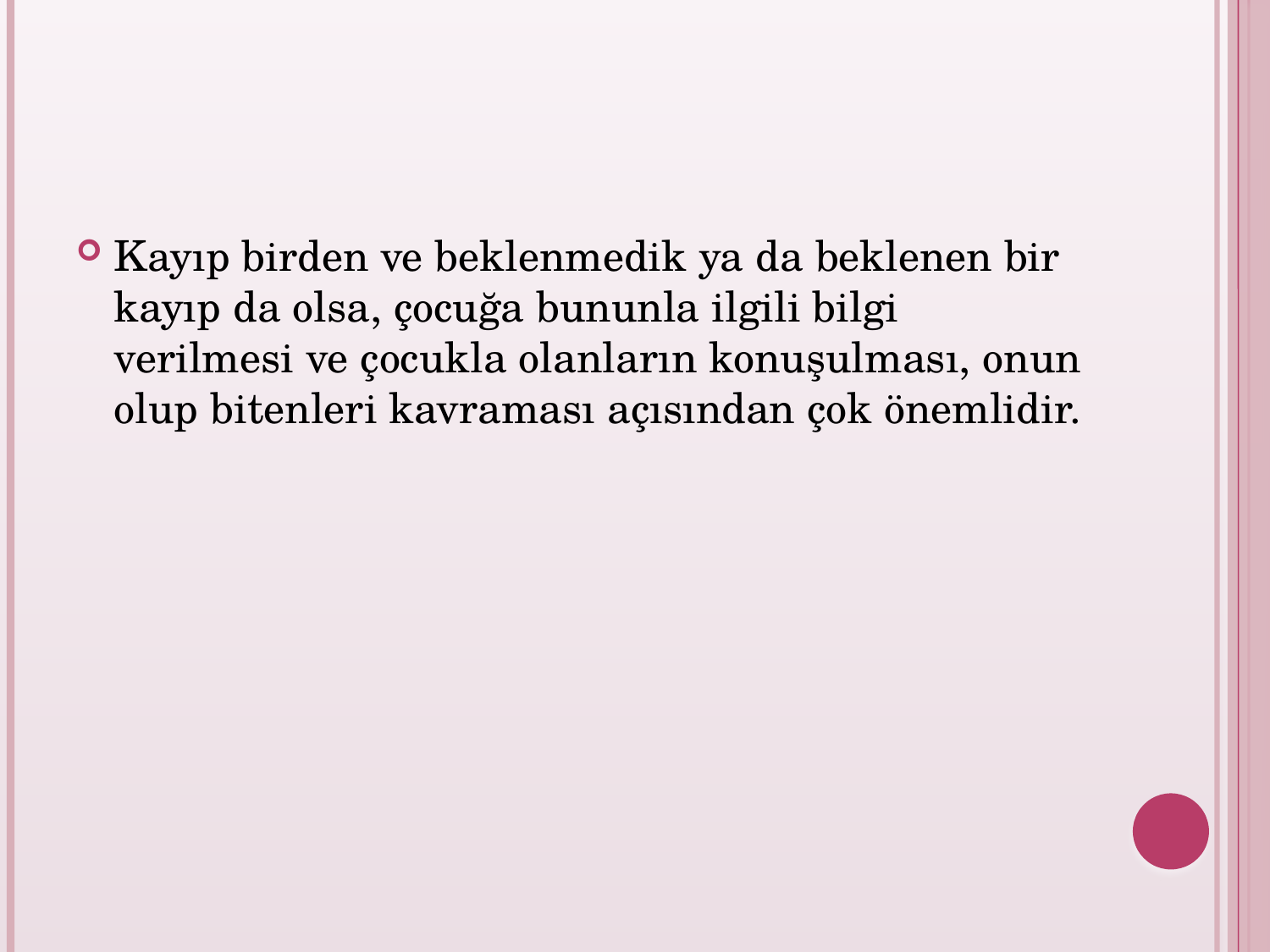

Kayıp birden ve beklenmedik ya da beklenen bir kayıp da olsa, çocuğa bununla ilgili bilgi verilmesi ve çocukla olanların konuşulması, onun olup bitenleri kavraması açısından çok önemlidir.